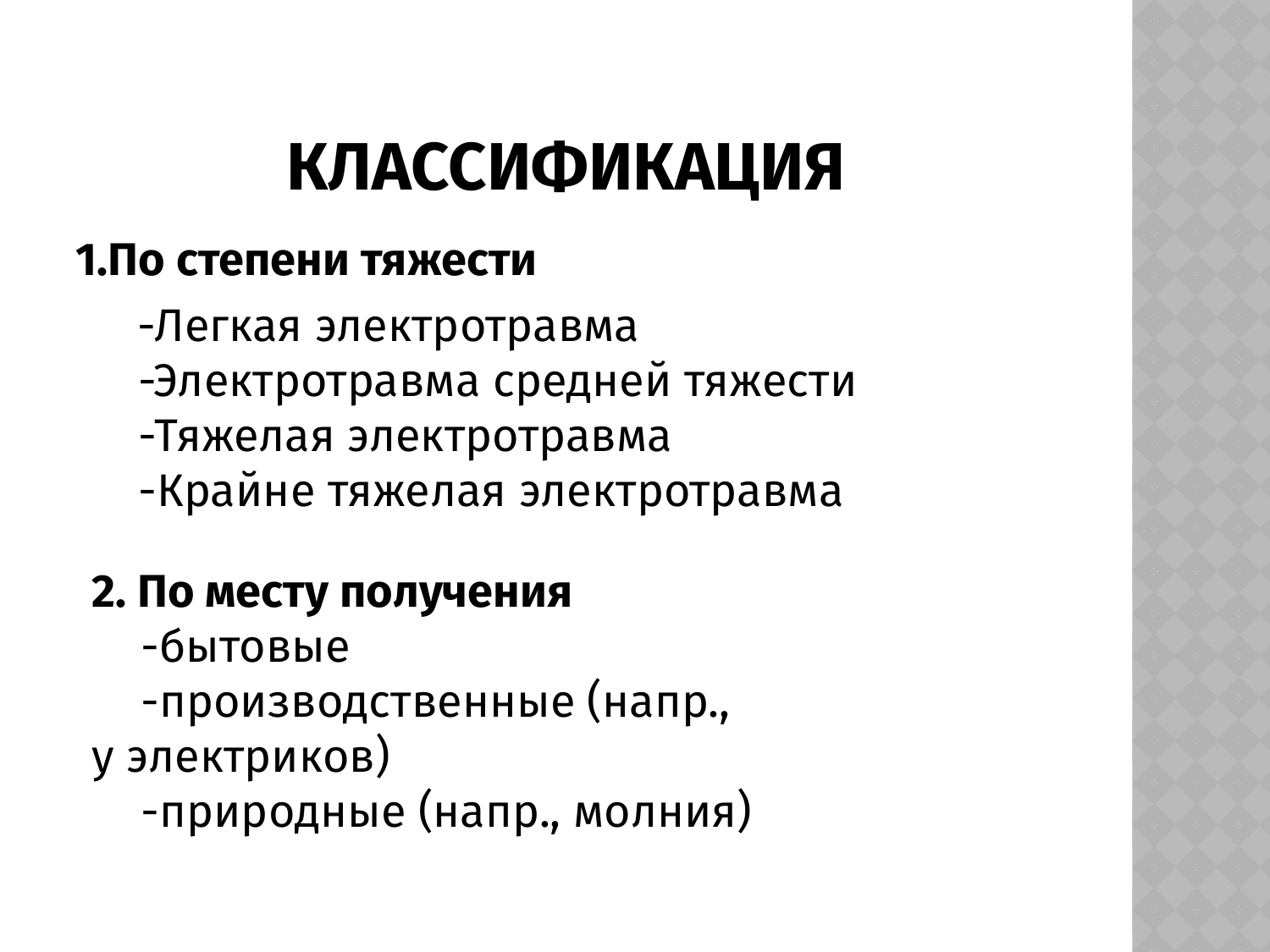

# классификация
1.По степени тяжести
     -Легкая электротравма
  -Электротравма средней тяжести
  -Тяжелая электротравма
  -Крайне тяжелая электротравма
2. По месту получения
    -бытовые
    -производственные (напр., у электриков)
    -природные (напр., молния)